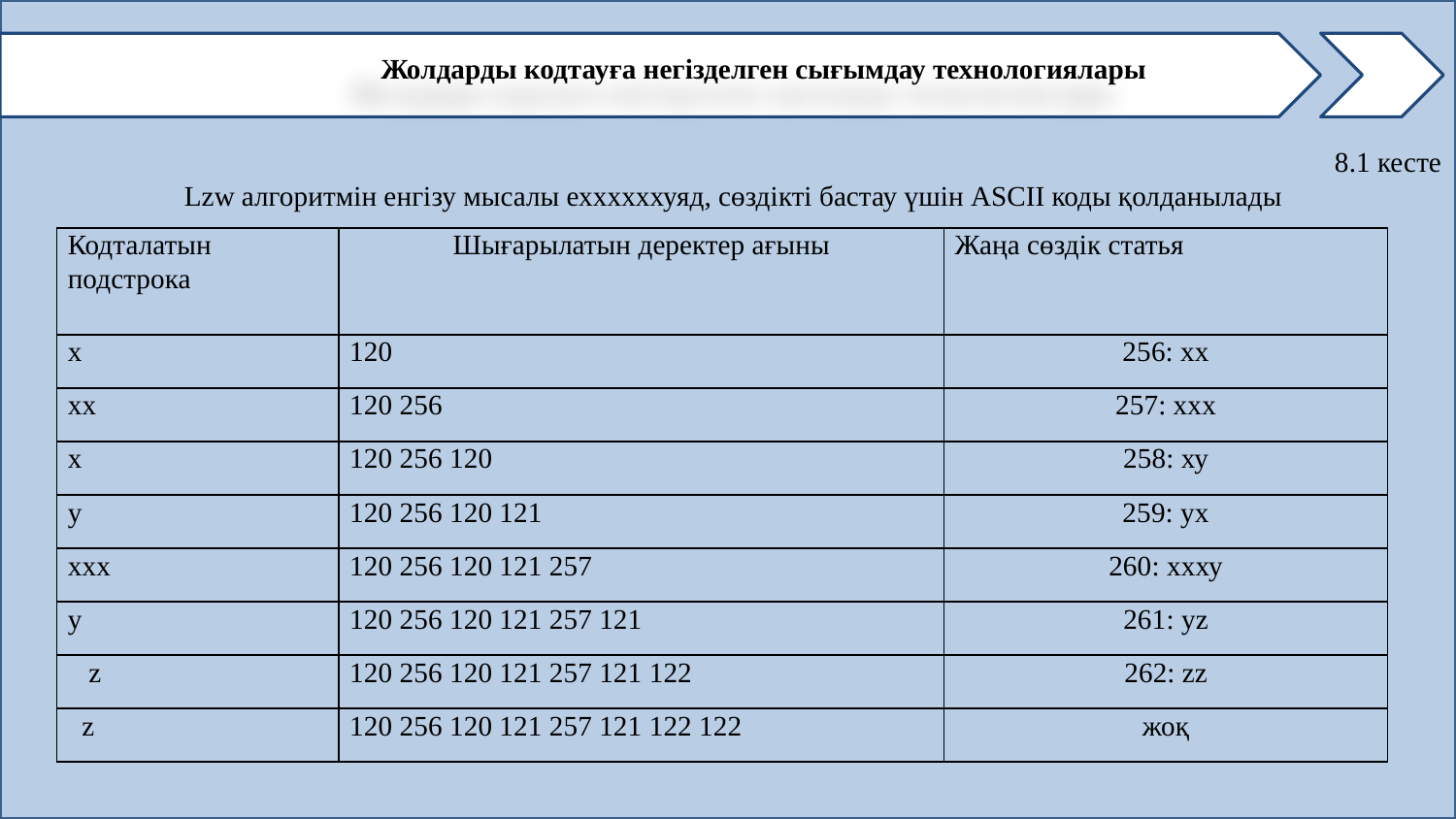

Жолдарды кодтауға негізделген сығымдау технологиялары
8.1 кесте
Lzw алгоритмін енгізу мысалы еххххххуяд, сөздікті бастау үшін ASCII коды қолданылады

| Кодталатын подстрока | Шығарылатын деректер ағыны | Жаңа сөздік статья |
| --- | --- | --- |
| х | 120 | 256: хх |
| хх | 120 256 | 257: ххх |
| х | 120 256 120 | 258: ху |
| у | 120 256 120 121 | 259: ух |
| ххх | 120 256 120 121 257 | 260: ххху |
| у | 120 256 120 121 257 121 | 261: yz |
| z | 120 256 120 121 257 121 122 | 262: zz |
| z | 120 256 120 121 257 121 122 122 | жоқ |